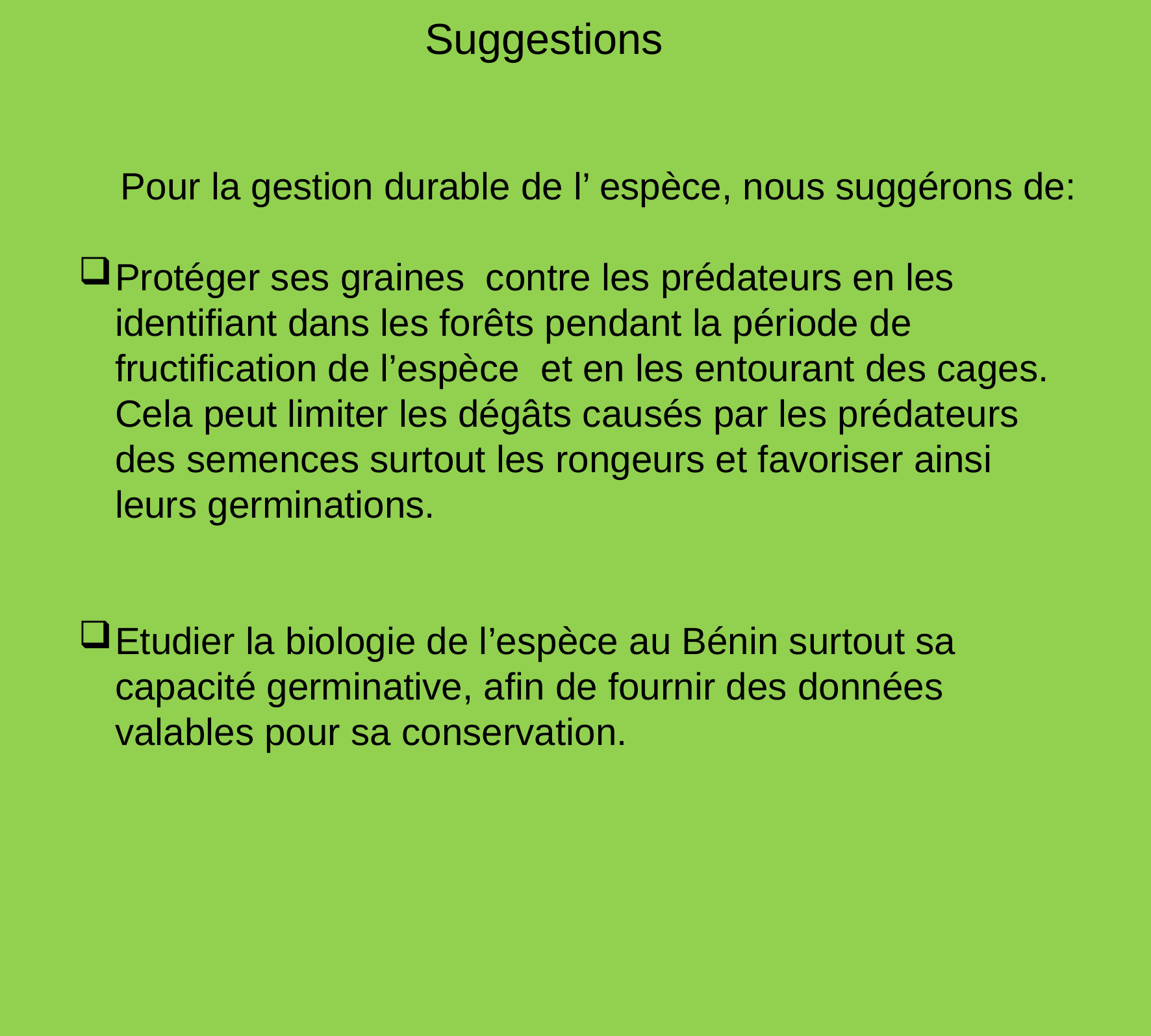

Suggestions
    Pour la gestion durable de l’ espèce, nous suggérons de:

Protéger ses graines  contre les prédateurs en les identifiant dans les forêts pendant la période de fructification de l’espèce  et en les entourant des cages. Cela peut limiter les dégâts causés par les prédateurs des semences surtout les rongeurs et favoriser ainsi leurs germinations.

Etudier la biologie de l’espèce au Bénin surtout sa capacité germinative, afin de fournir des données valables pour sa conservation.